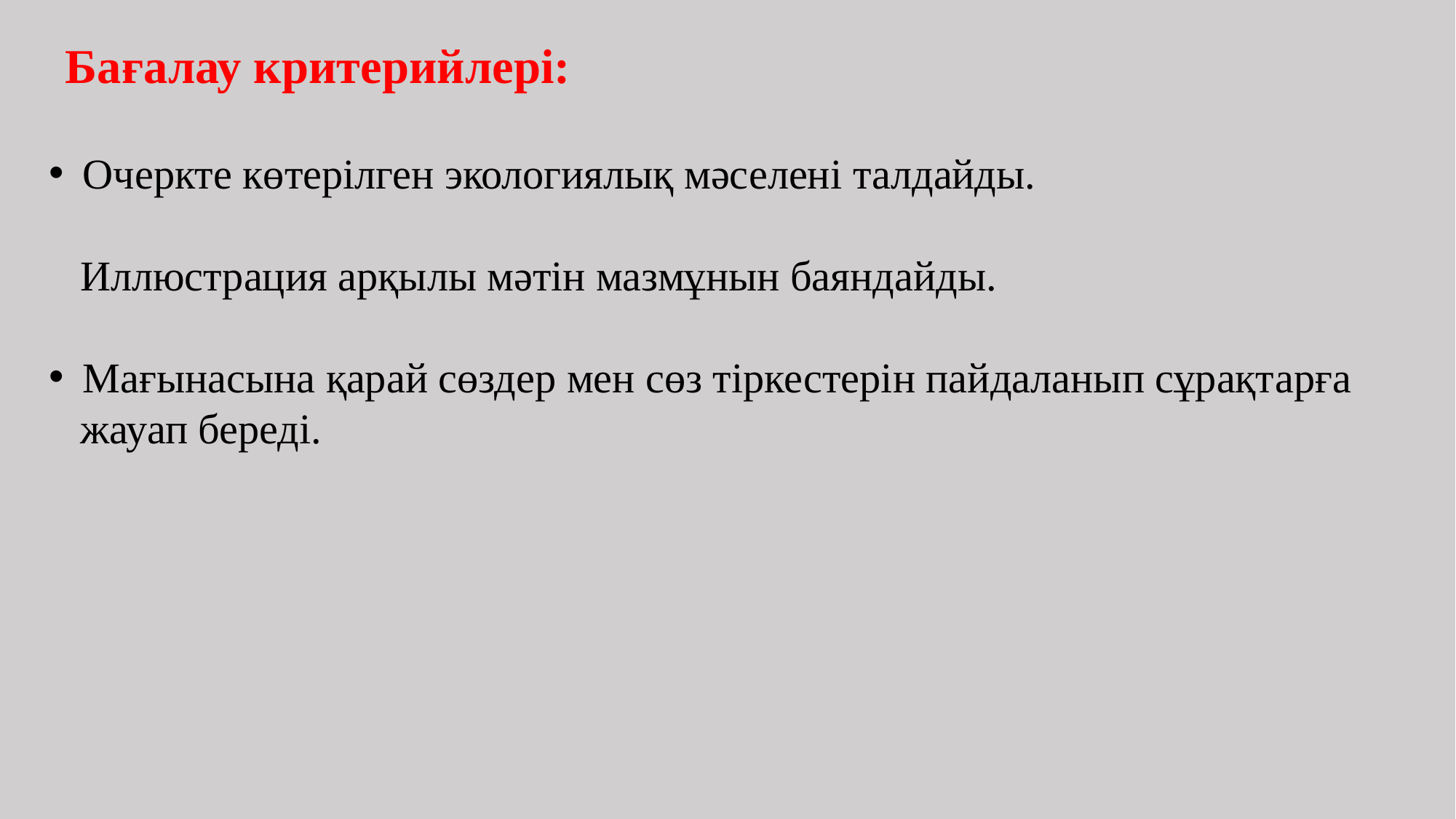

Бағалау критерийлері:
Очеркте көтерілген экологиялық мәселені талдайды.

   Иллюстрация арқылы мәтін мазмұнын баяндайды.

Мағынасына қарай сөздер мен сөз тіркестерін пайдаланып сұрақтарға
   жауап береді.